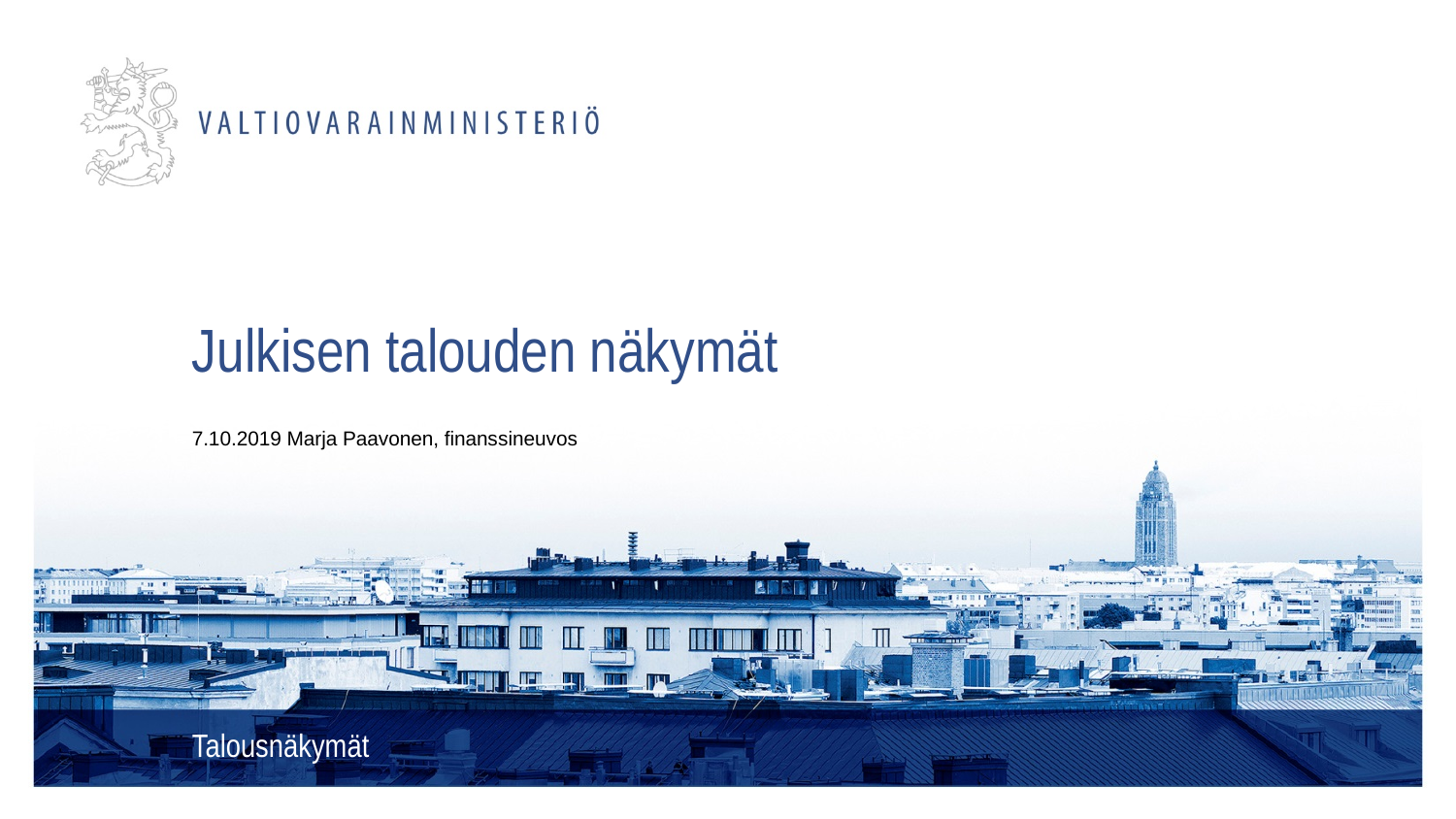

# Julkisen talouden näkymät
7.10.2019 Marja Paavonen, finanssineuvos
Talousnäkymät